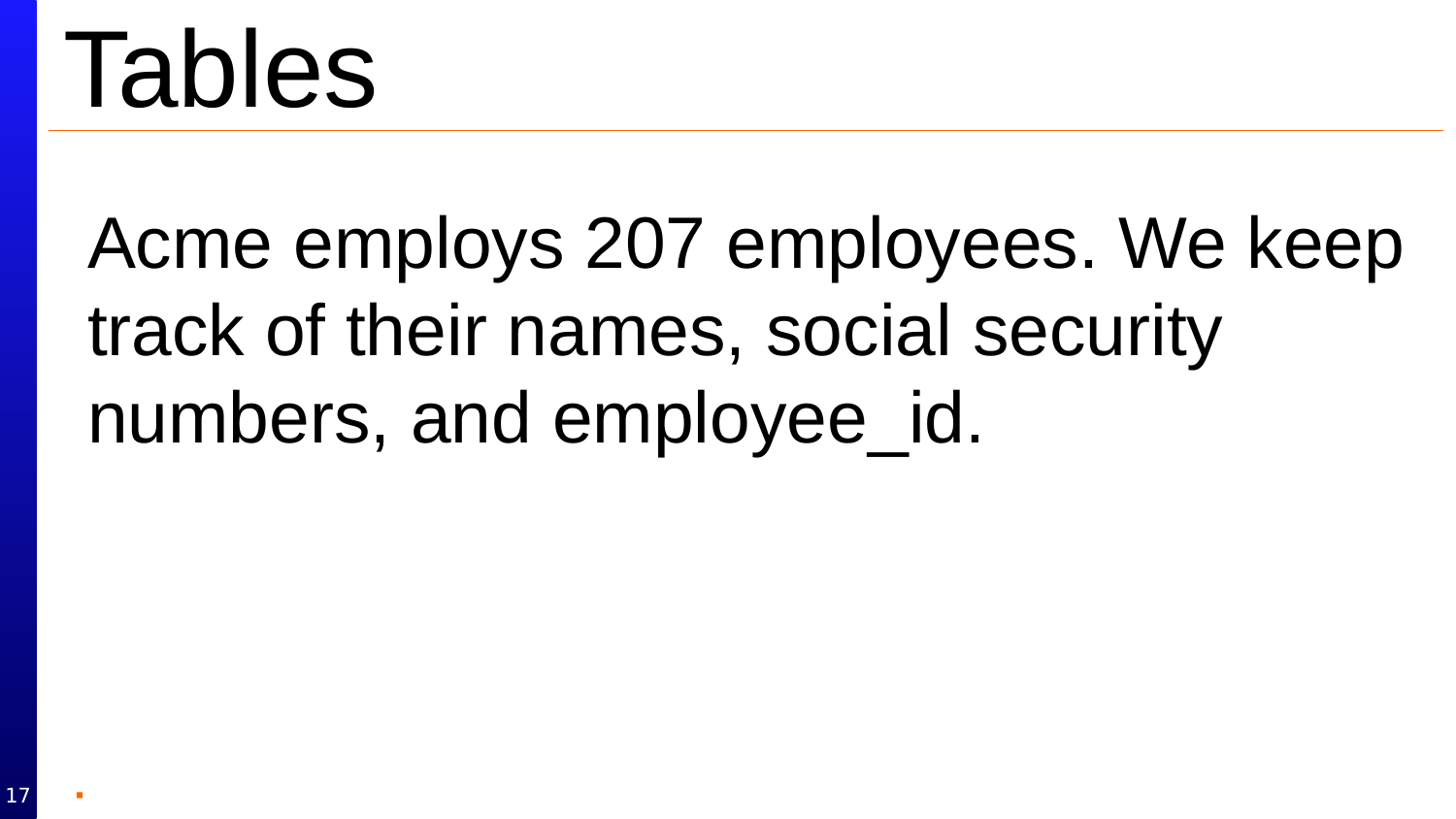

# Tables
Acme employs 207 employees. We keep track of their names, social security numbers, and employee_id.
17